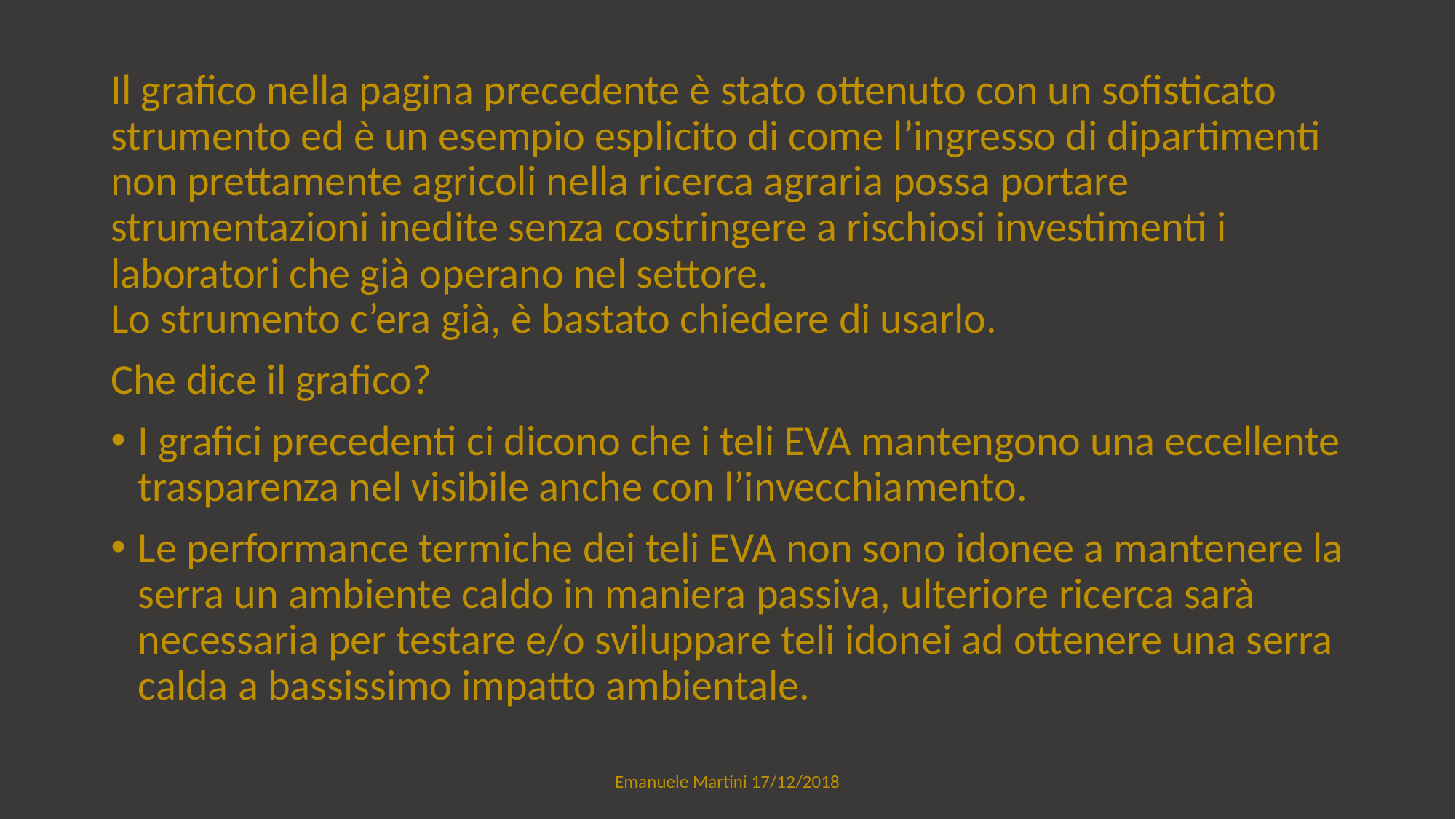

Il grafico nella pagina precedente è stato ottenuto con un sofisticato strumento ed è un esempio esplicito di come l’ingresso di dipartimenti non prettamente agricoli nella ricerca agraria possa portare strumentazioni inedite senza costringere a rischiosi investimenti i laboratori che già operano nel settore.
Lo strumento c’era già, è bastato chiedere di usarlo.
Che dice il grafico?
I grafici precedenti ci dicono che i teli EVA mantengono una eccellente trasparenza nel visibile anche con l’invecchiamento.
Le performance termiche dei teli EVA non sono idonee a mantenere la serra un ambiente caldo in maniera passiva, ulteriore ricerca sarà necessaria per testare e/o sviluppare teli idonei ad ottenere una serra calda a bassissimo impatto ambientale.
Emanuele Martini 17/12/2018